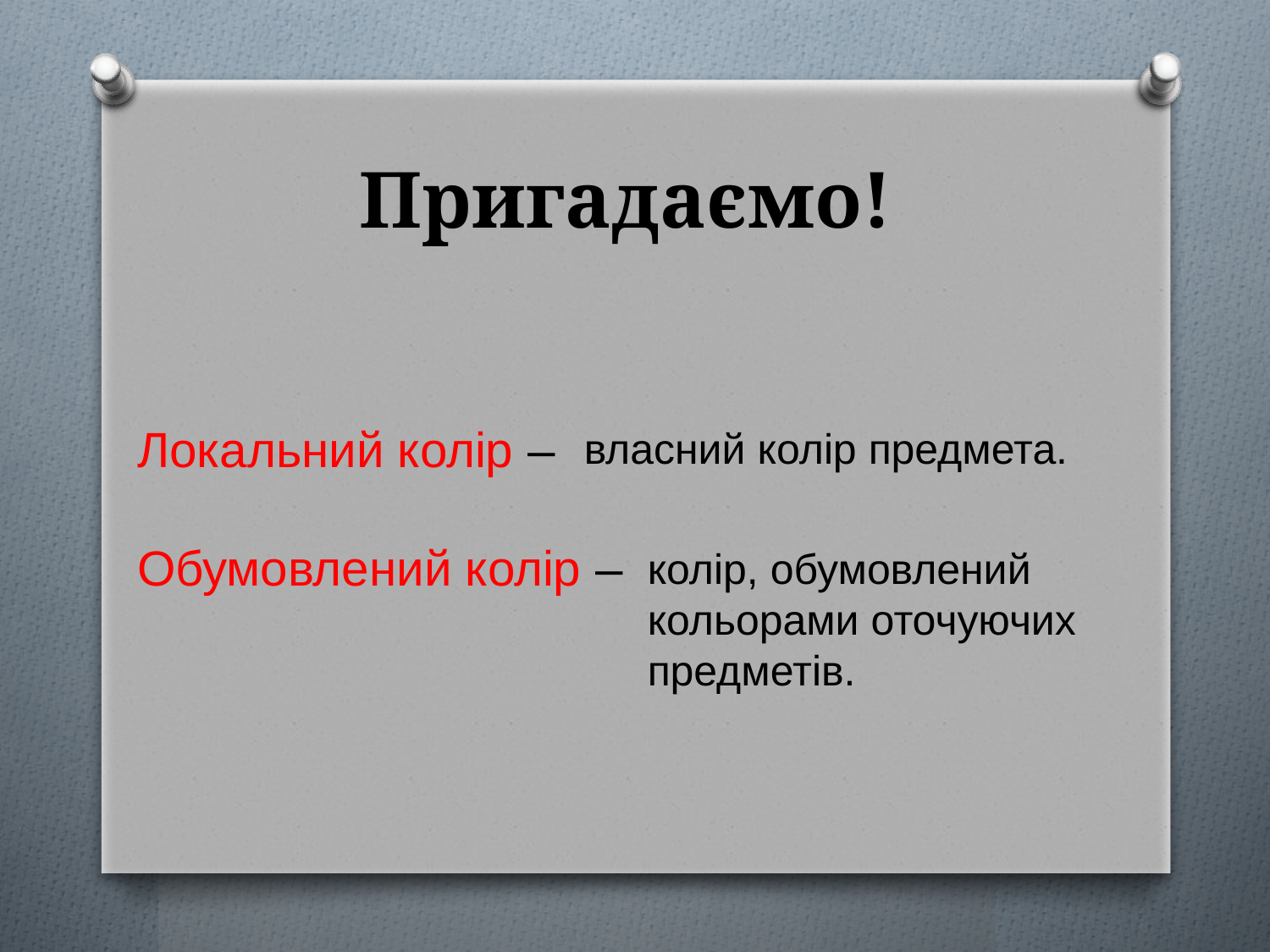

# Пригадаємо!
Локальний колір –

Обумовлений колір –

власний колір предмета.
колір, обумовлений кольорами оточуючих предметів.